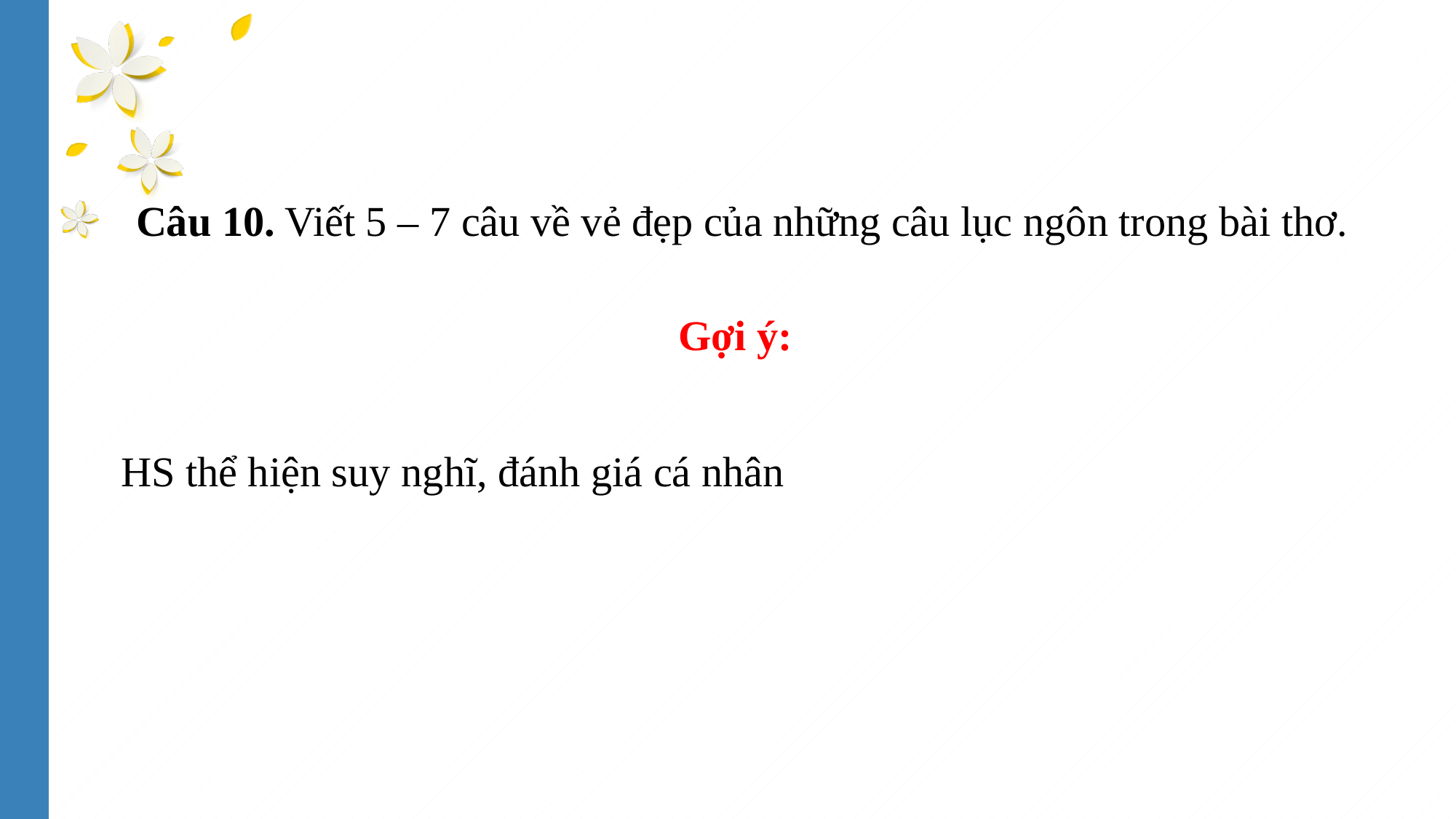

Câu 10. Viết 5 – 7 câu về vẻ đẹp của những câu lục ngôn trong bài thơ.
Gợi ý:
HS thể hiện suy nghĩ, đánh giá cá nhân